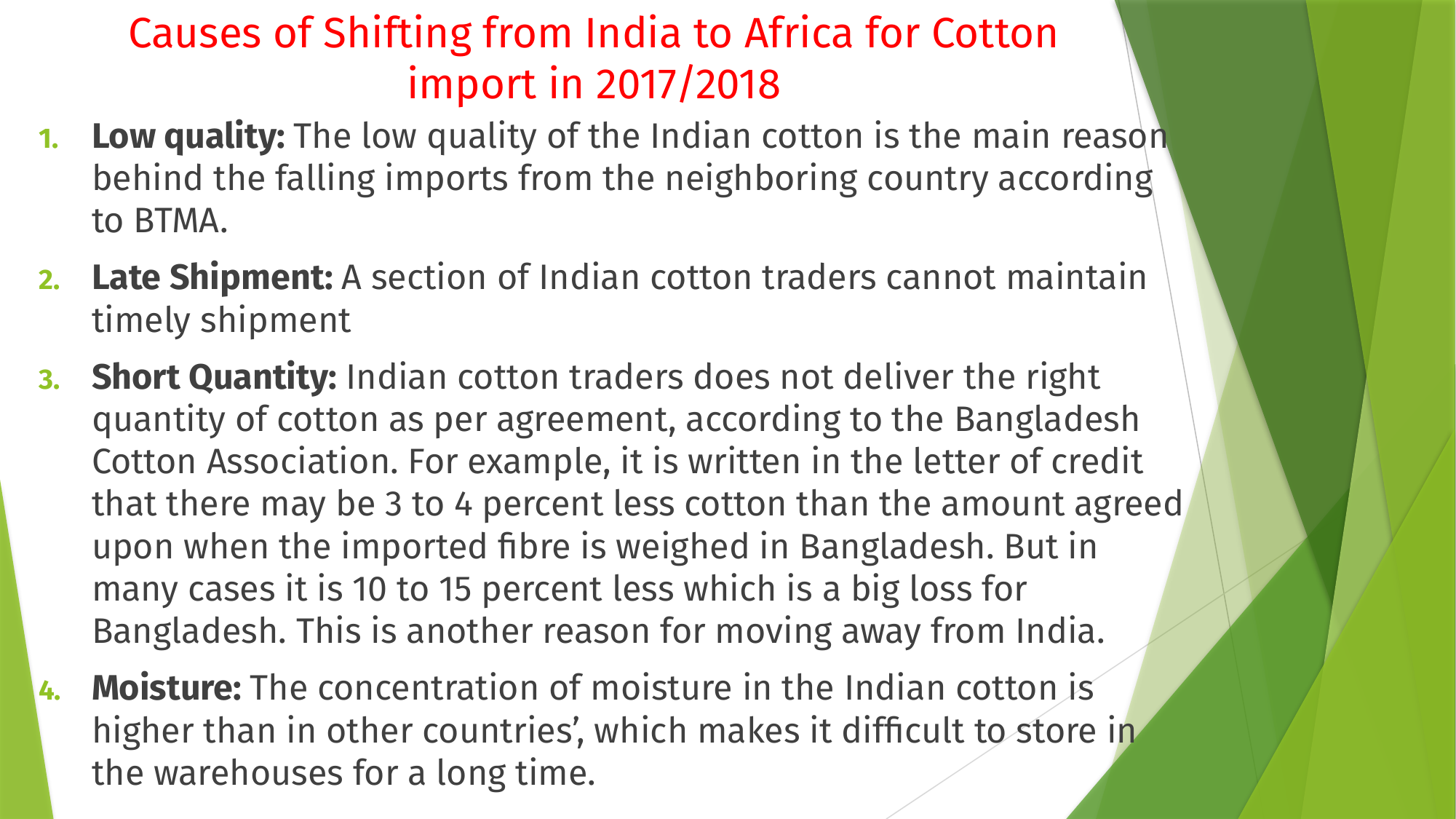

# Causes of Shifting from India to Africa for Cotton import in 2017/2018
Low quality: The low quality of the Indian cotton is the main reason behind the falling imports from the neighboring country according to BTMA.
Late Shipment: A section of Indian cotton traders cannot maintain timely shipment
Short Quantity: Indian cotton traders does not deliver the right quantity of cotton as per agreement, according to the Bangladesh Cotton Association. For example, it is written in the letter of credit that there may be 3 to 4 percent less cotton than the amount agreed upon when the imported fibre is weighed in Bangladesh. But in many cases it is 10 to 15 percent less which is a big loss for Bangladesh. This is another reason for moving away from India.
Moisture: The concentration of moisture in the Indian cotton is higher than in other countries’, which makes it difficult to store in the warehouses for a long time.